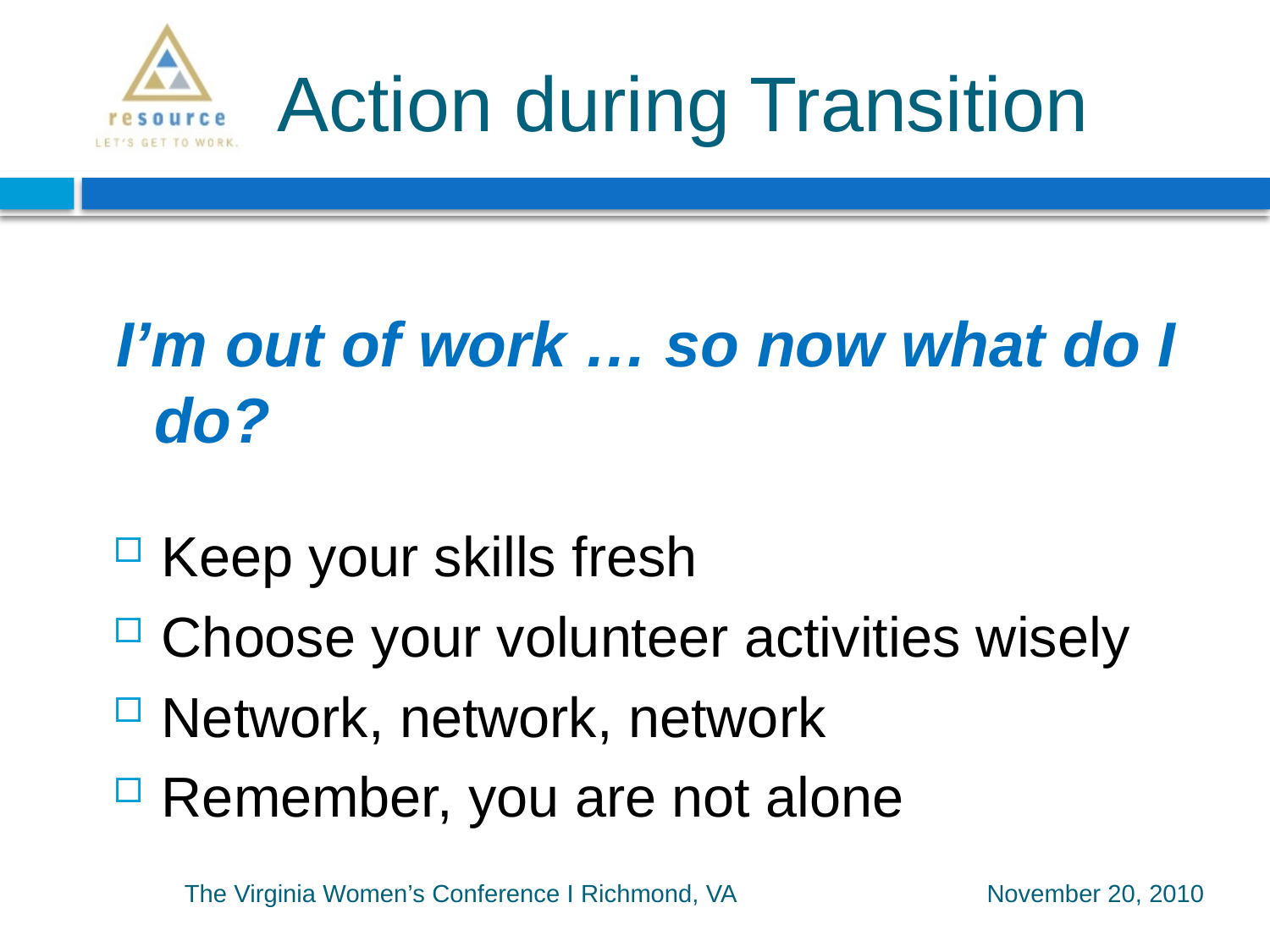

# Action during Transition

I’m out of work … so now what do I do?

Keep your skills fresh
Choose your volunteer activities wisely
Network, network, network
Remember, you are not alone

The Virginia Women’s Conference I Richmond, VA
November 20, 2010